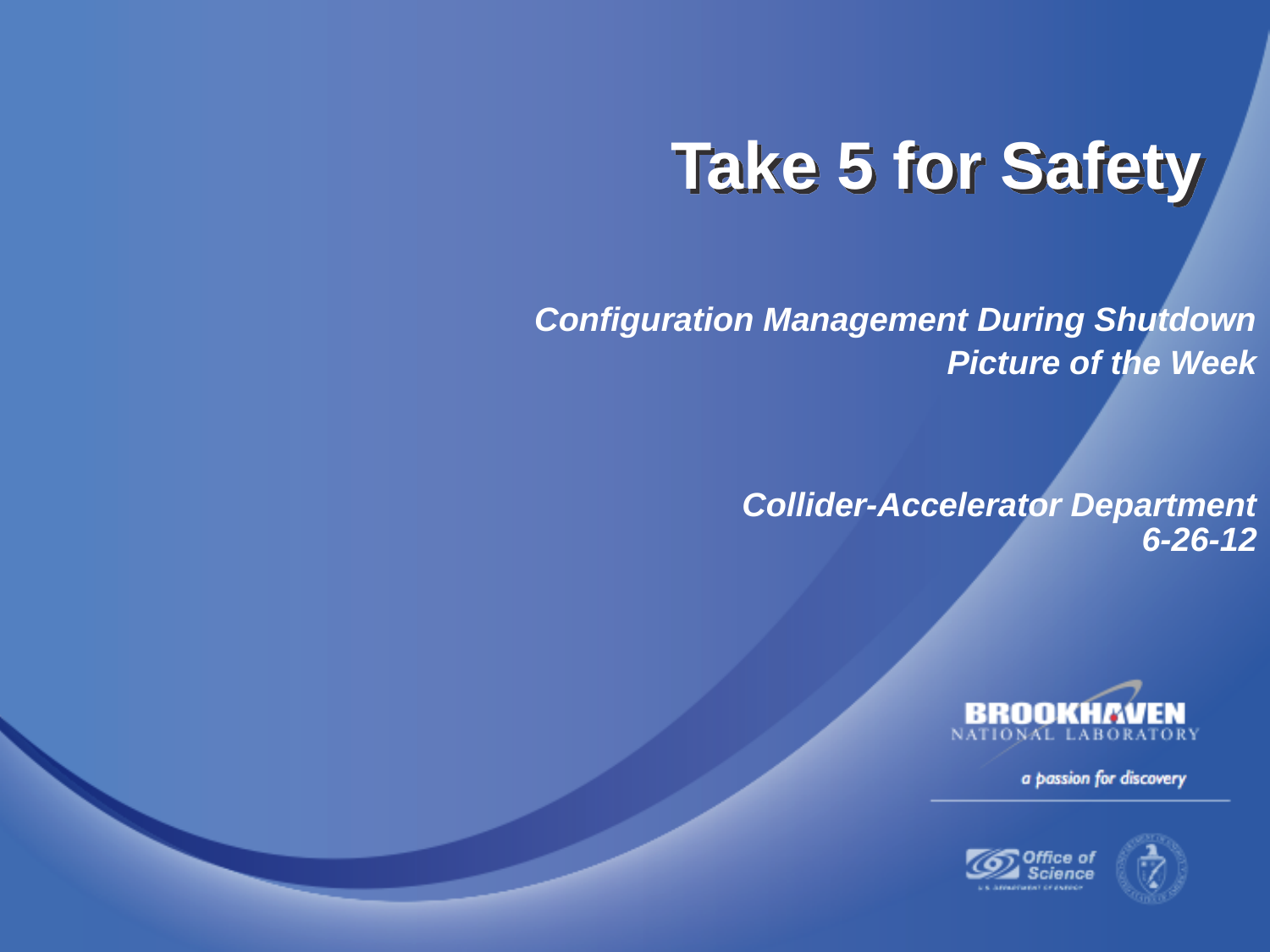

Take 5 for Safety
Configuration Management During Shutdown
Picture of the Week

Collider-Accelerator Department
6-26-12